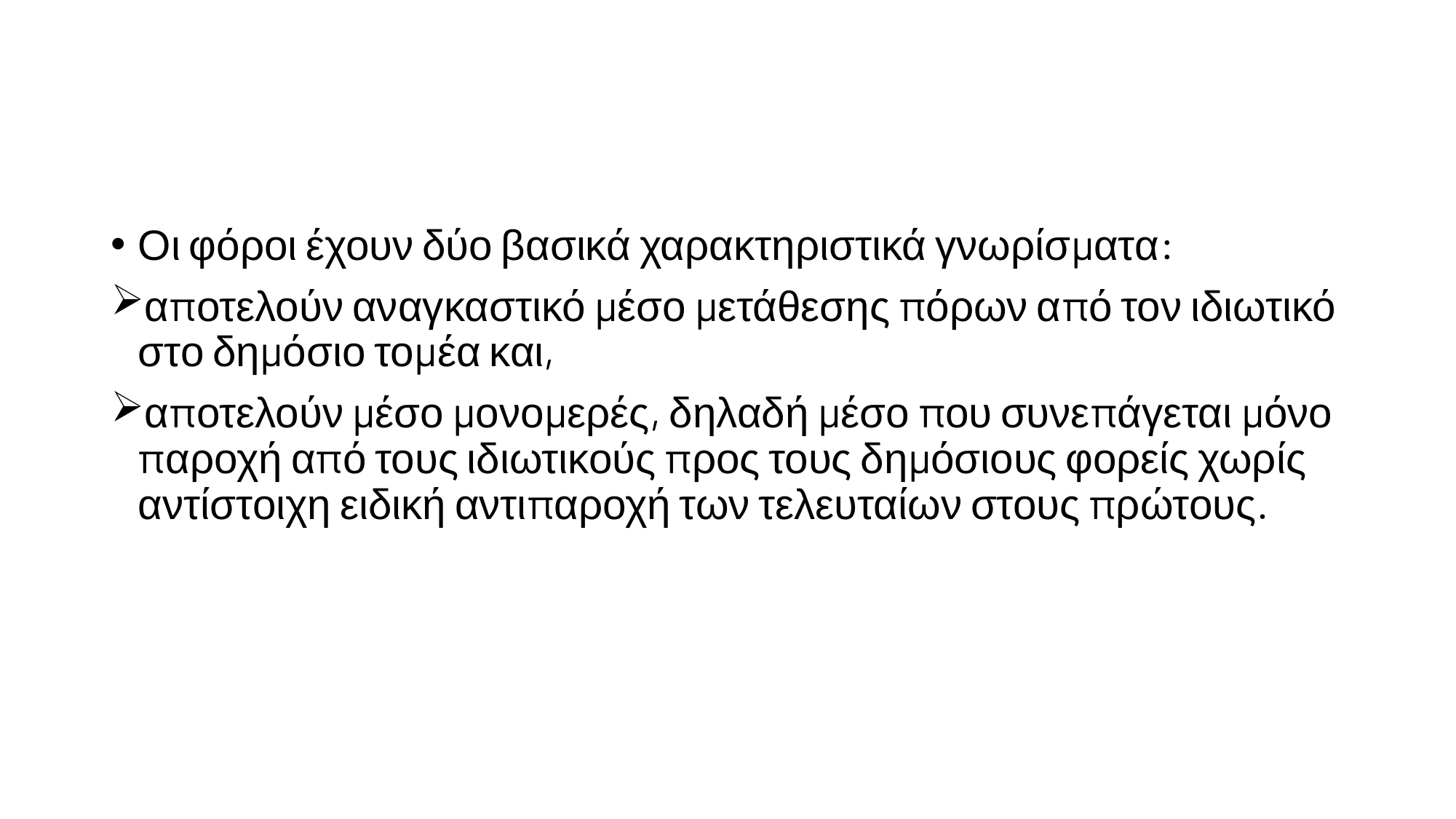

#
Οι φόροι έχουν δύο βασικά χαρακτηριστικά γνωρίσματα:
αποτελούν αναγκαστικό μέσο μετάθεσης πόρων από τον ιδιωτικό στο δημόσιο τομέα και,
αποτελούν μέσο μονομερές, δηλαδή μέσο που συνεπάγεται μόνο παροχή από τους ιδιωτικούς προς τους δημόσιους φορείς χωρίς αντίστοιχη ειδική αντιπαροχή των τελευταίων στους πρώτους.